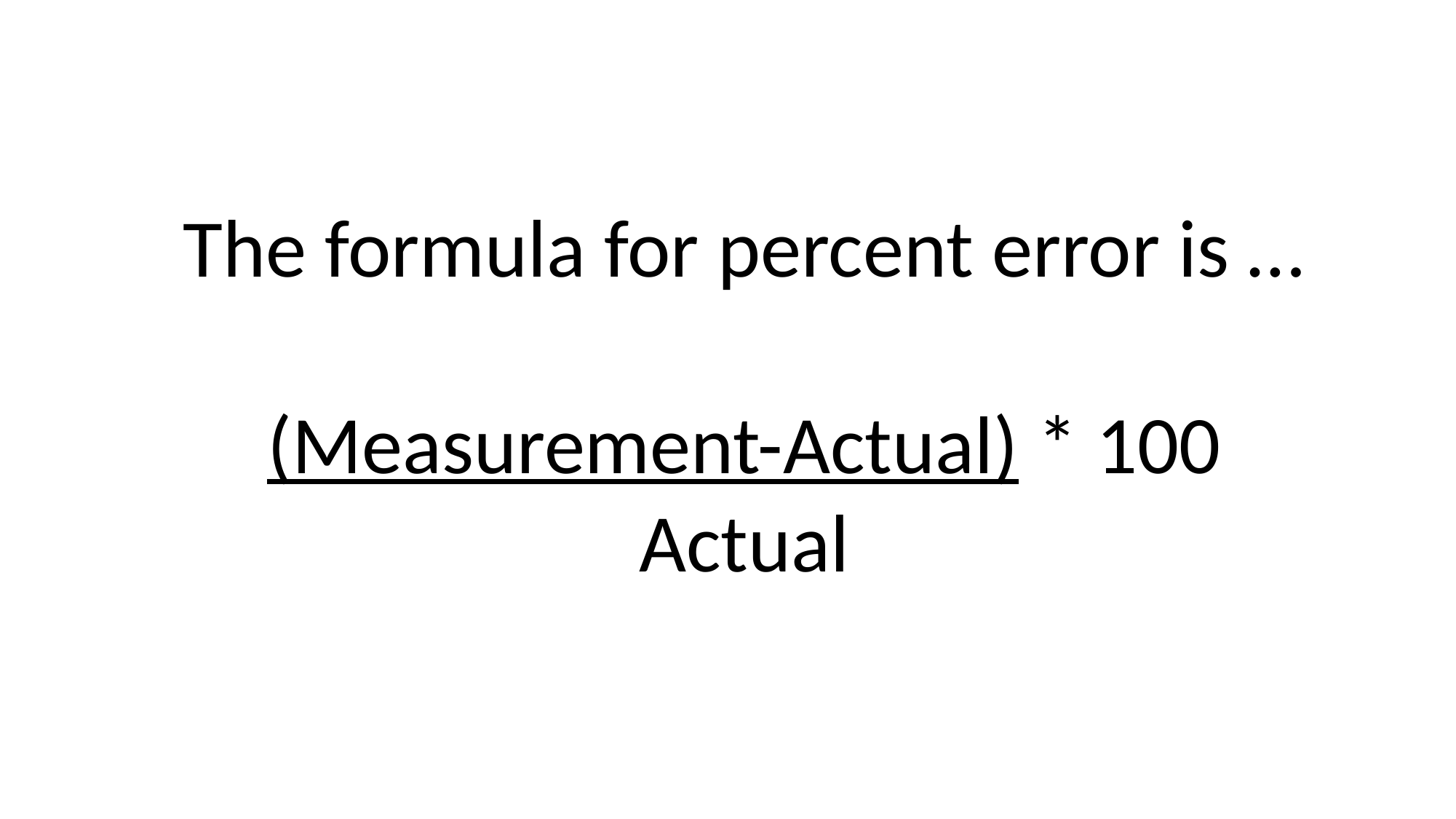

The formula for percent error is …

(Measurement-Actual) * 100
Actual